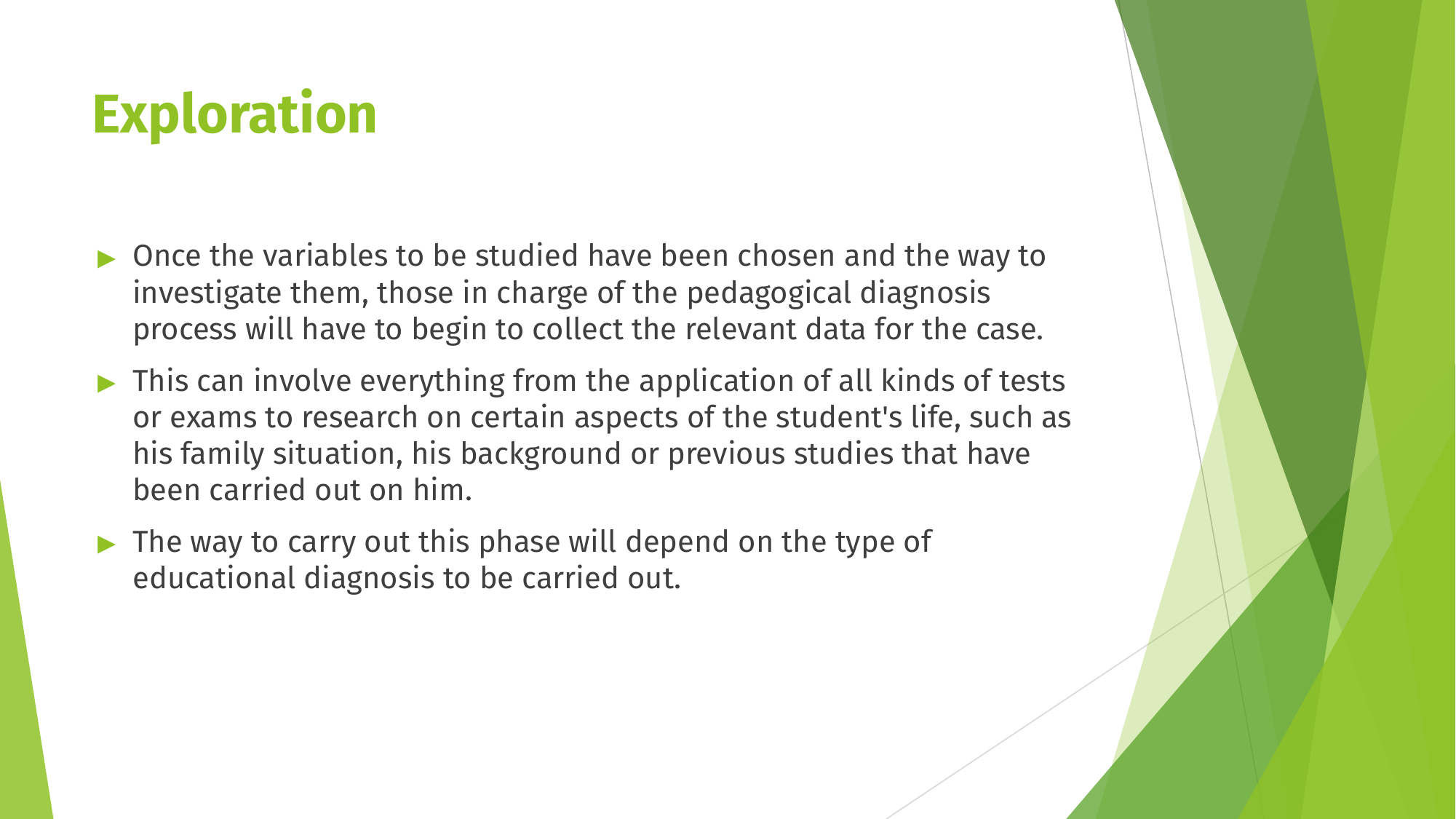

# Exploration
Once the variables to be studied have been chosen and the way to investigate them, those in charge of the pedagogical diagnosis process will have to begin to collect the relevant data for the case.
This can involve everything from the application of all kinds of tests or exams to research on certain aspects of the student's life, such as his family situation, his background or previous studies that have been carried out on him.
The way to carry out this phase will depend on the type of educational diagnosis to be carried out.